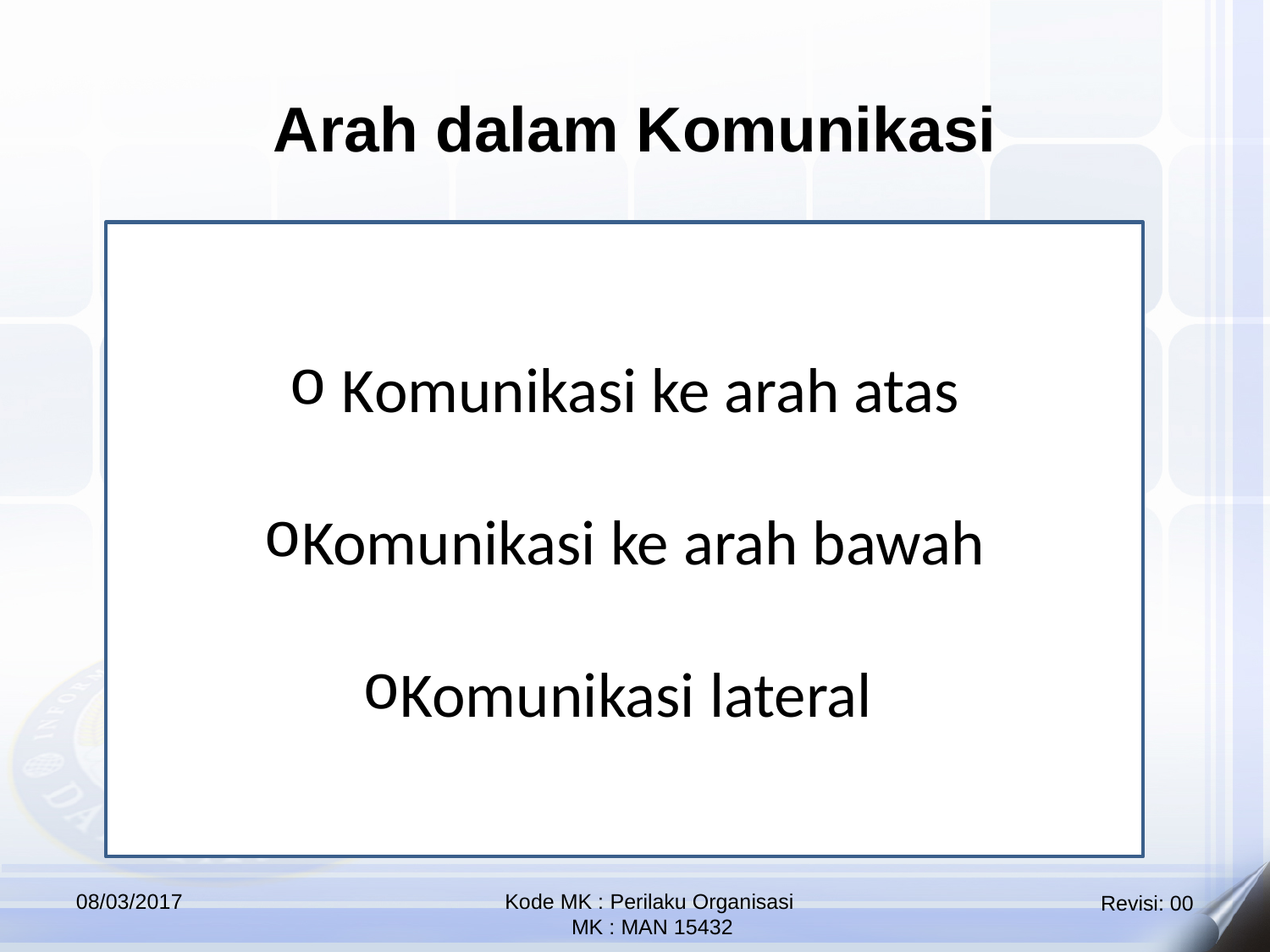

Arah dalam Komunikasi
 Komunikasi ke arah atas

Komunikasi ke arah bawah

Komunikasi lateral

08/03/2017
Kode MK : Perilaku Organisasi
 MK : MAN 15432